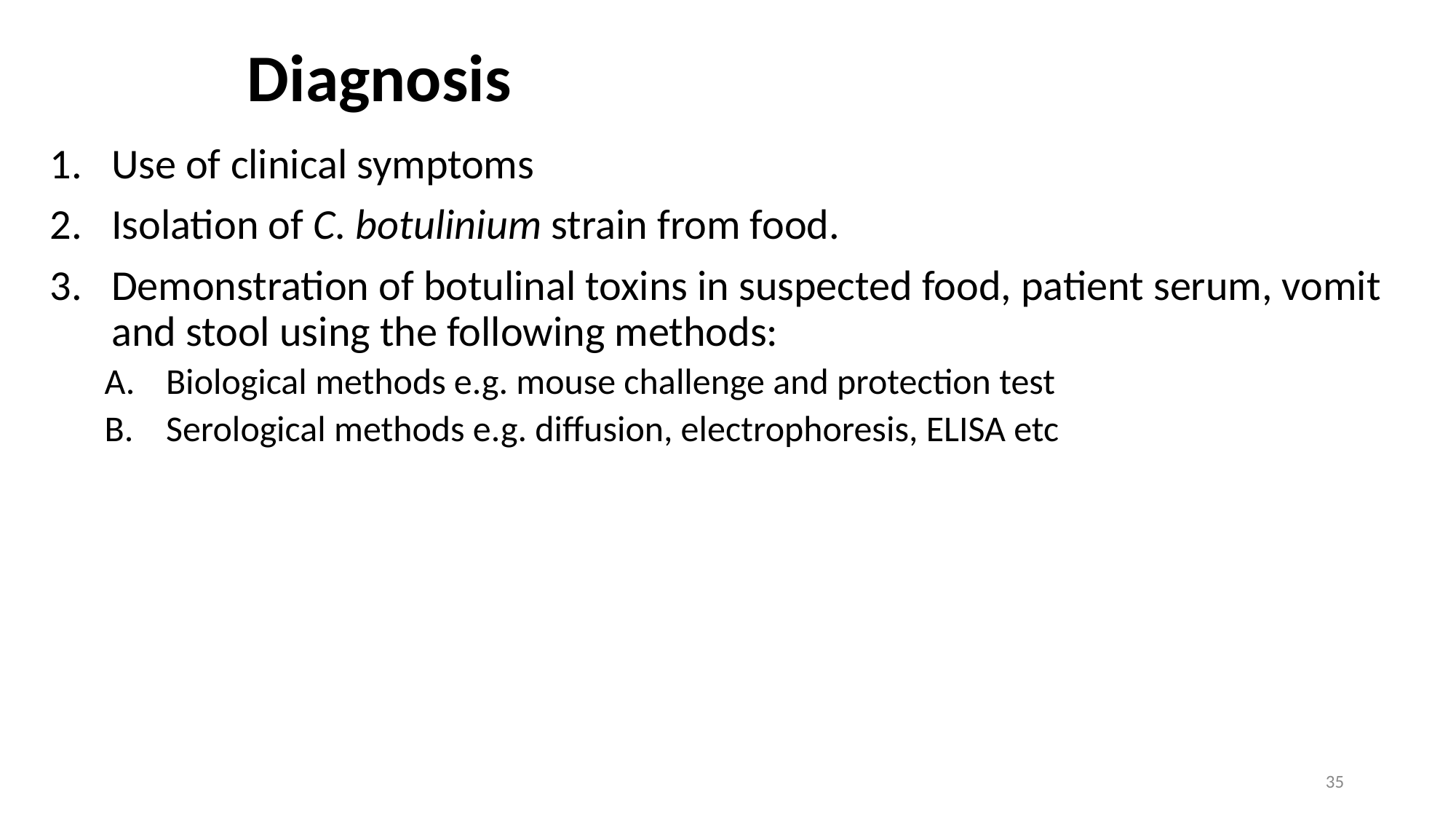

# Diagnosis
Use of clinical symptoms
Isolation of C. botulinium strain from food.
Demonstration of botulinal toxins in suspected food, patient serum, vomit and stool using the following methods:
Biological methods e.g. mouse challenge and protection test
Serological methods e.g. diffusion, electrophoresis, ELISA etc
35